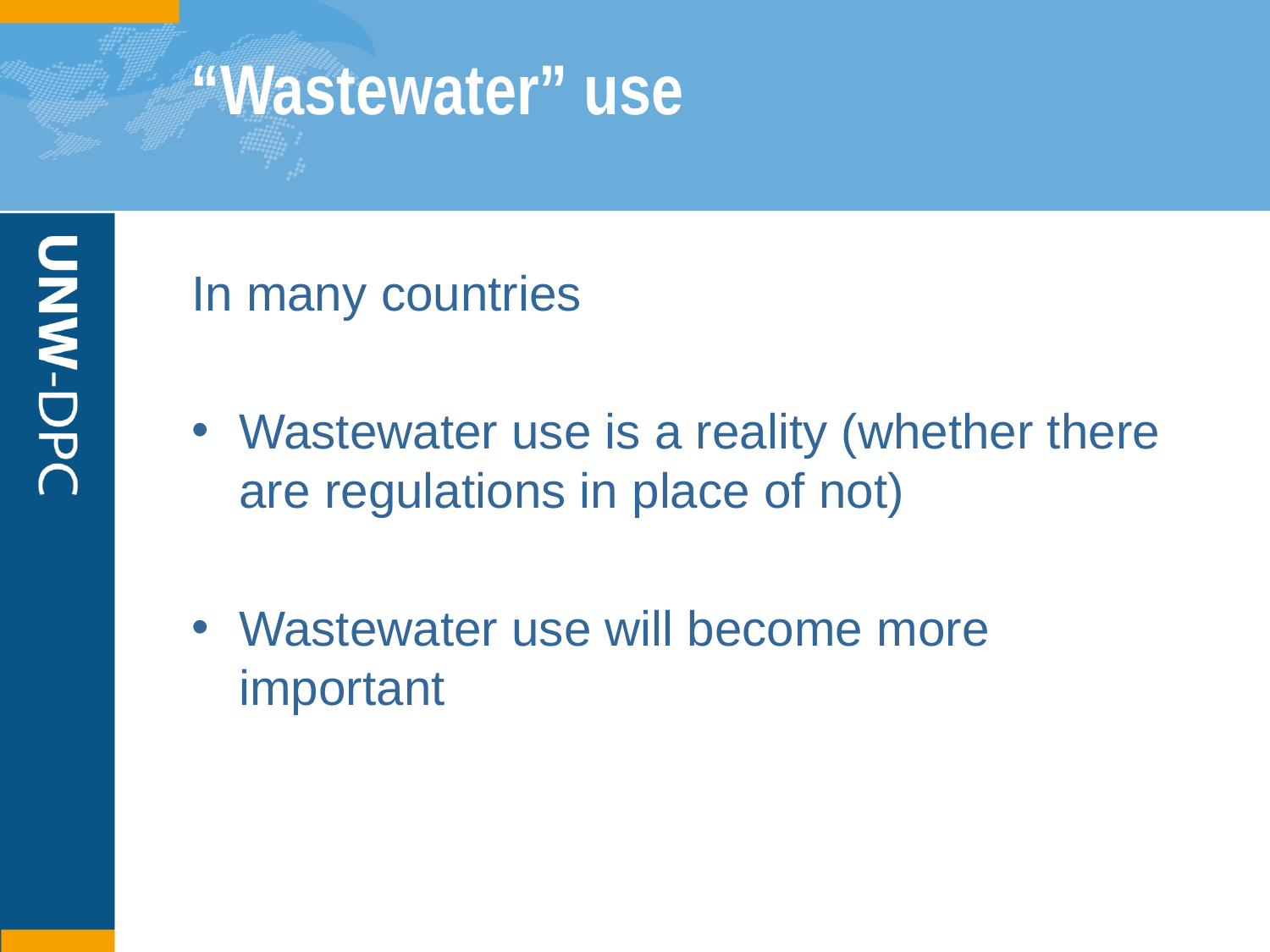

# “Wastewater” use
In many countries

Wastewater use is a reality (whether there are regulations in place of not)

Wastewater use will become more important